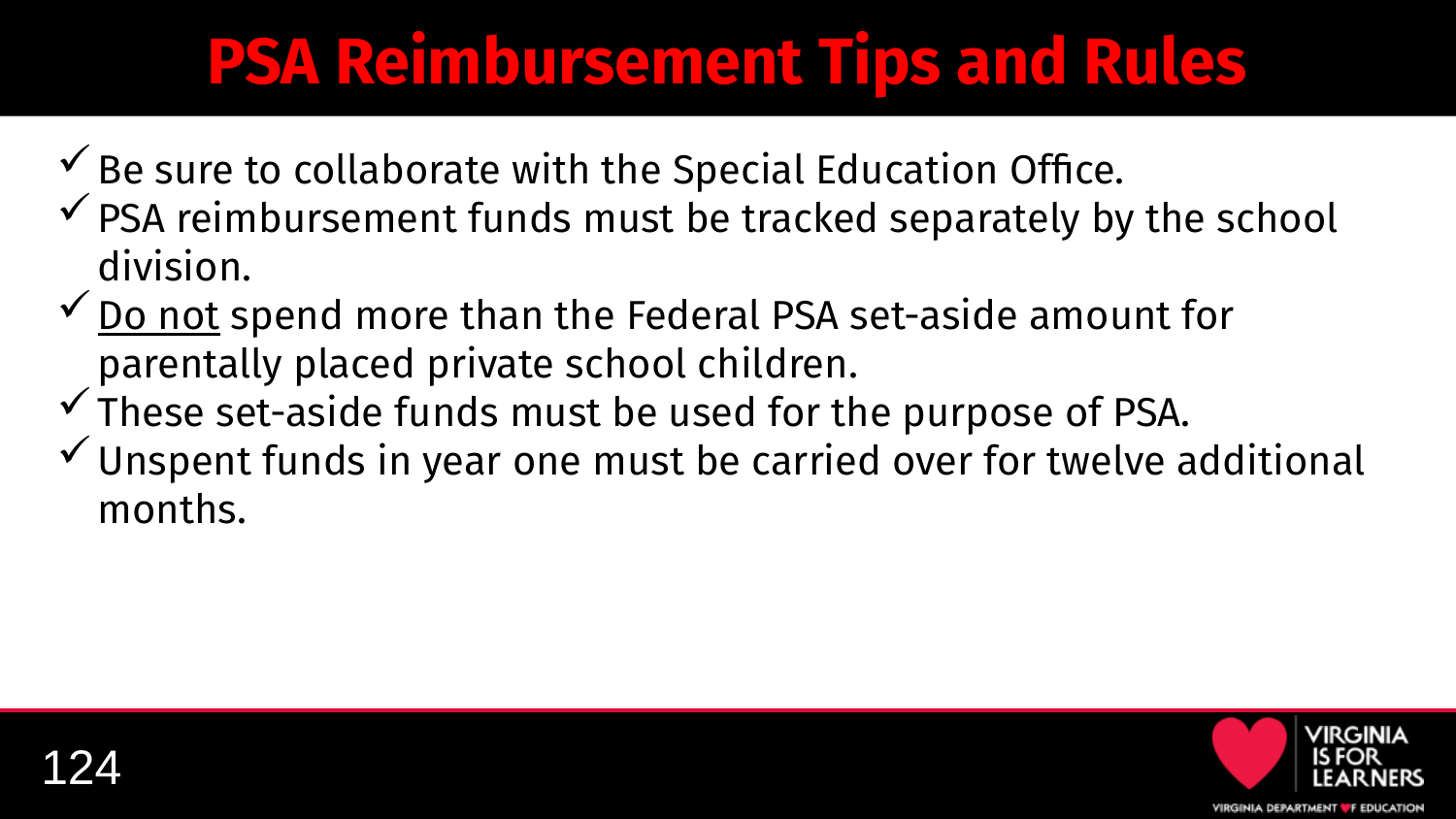

# PSA Reimbursement Tips and Rules
Be sure to collaborate with the Special Education Office.
PSA reimbursement funds must be tracked separately by the school division.
Do not spend more than the Federal PSA set-aside amount for parentally placed private school children.
These set-aside funds must be used for the purpose of PSA.
Unspent funds in year one must be carried over for twelve additional months.